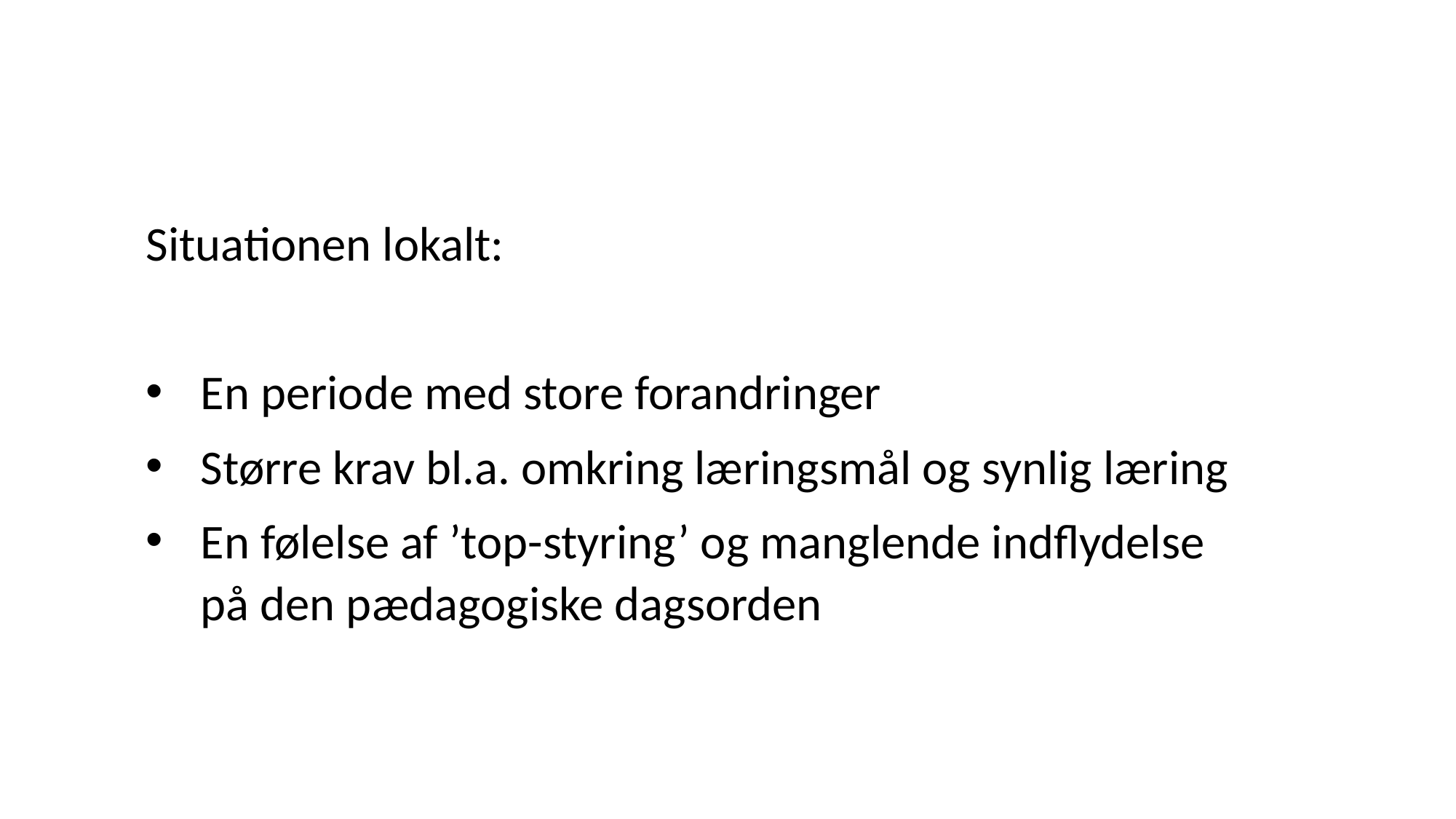

Situationen lokalt:

En periode med store forandringer
Større krav bl.a. omkring læringsmål og synlig læring
En følelse af ’top-styring’ og manglende indflydelse på den pædagogiske dagsorden